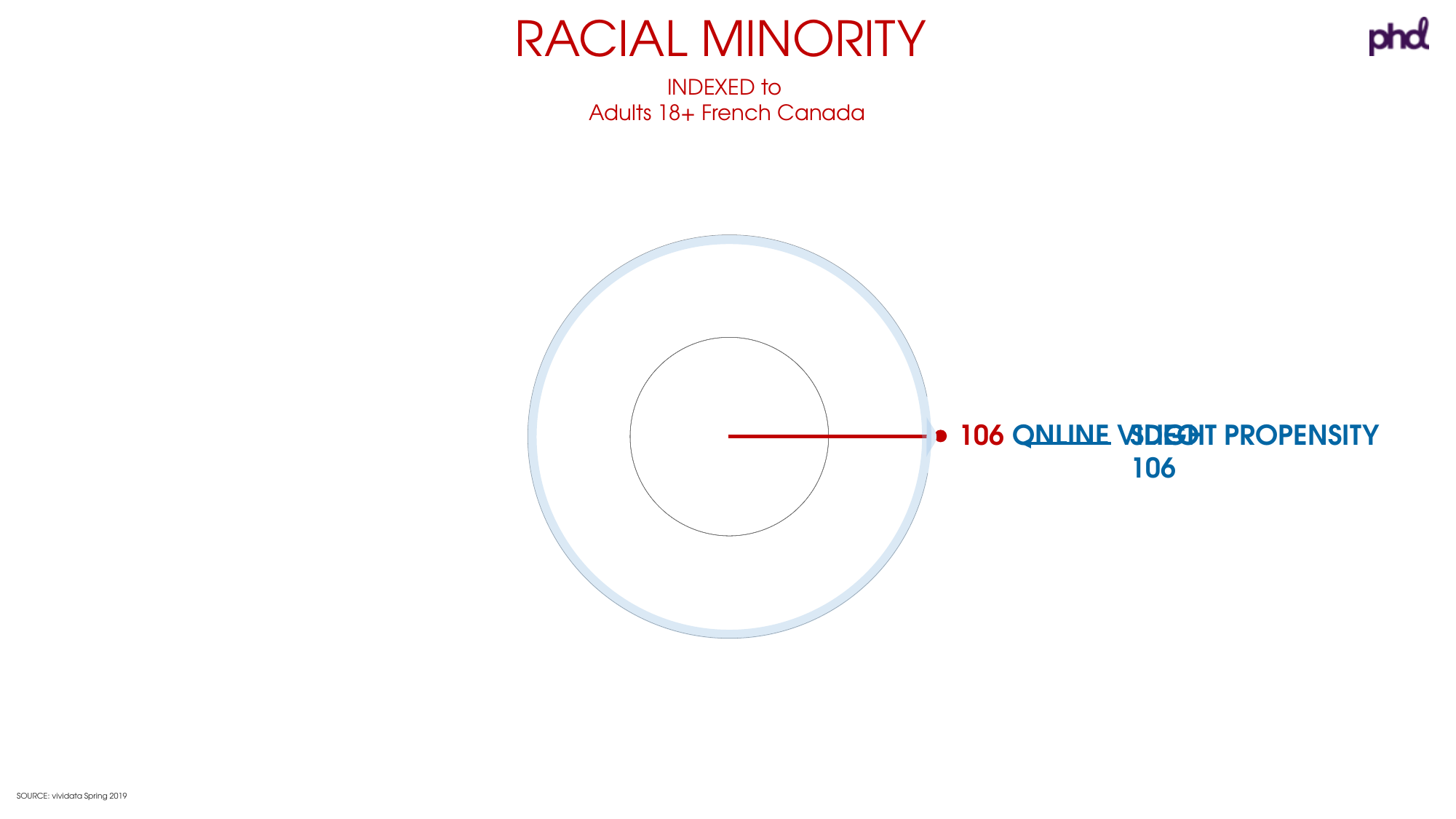

RACIAL MINORITY
INDEXED to
Adults 18+ French Canada

SLIGHT PROPENSITY
106
106 ONLINE VIDEO

SOURCE: vividata Spring 2019